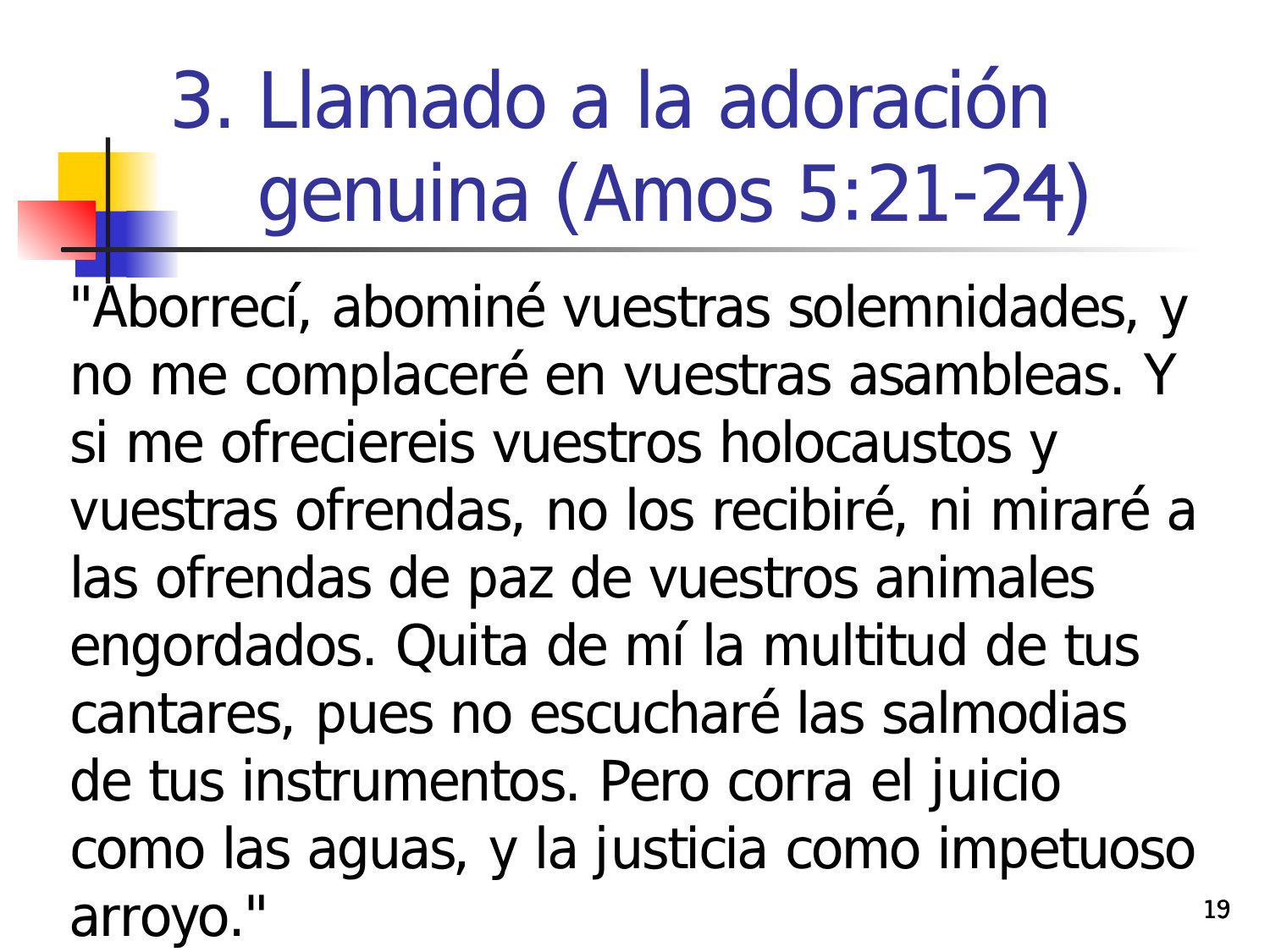

# Llamado a la adoración genuina (Amos 5:21-24)
	"Aborrecí, abominé vuestras solemnidades, y no me complaceré en vuestras asambleas. Y si me ofreciereis vuestros holocaustos y vuestras ofrendas, no los recibiré, ni miraré a las ofrendas de paz de vuestros animales engordados. Quita de mí la multitud de tus cantares, pues no escucharé las salmodias de tus instrumentos. Pero corra el juicio como las aguas, y la justicia como impetuoso arroyo."

19
19